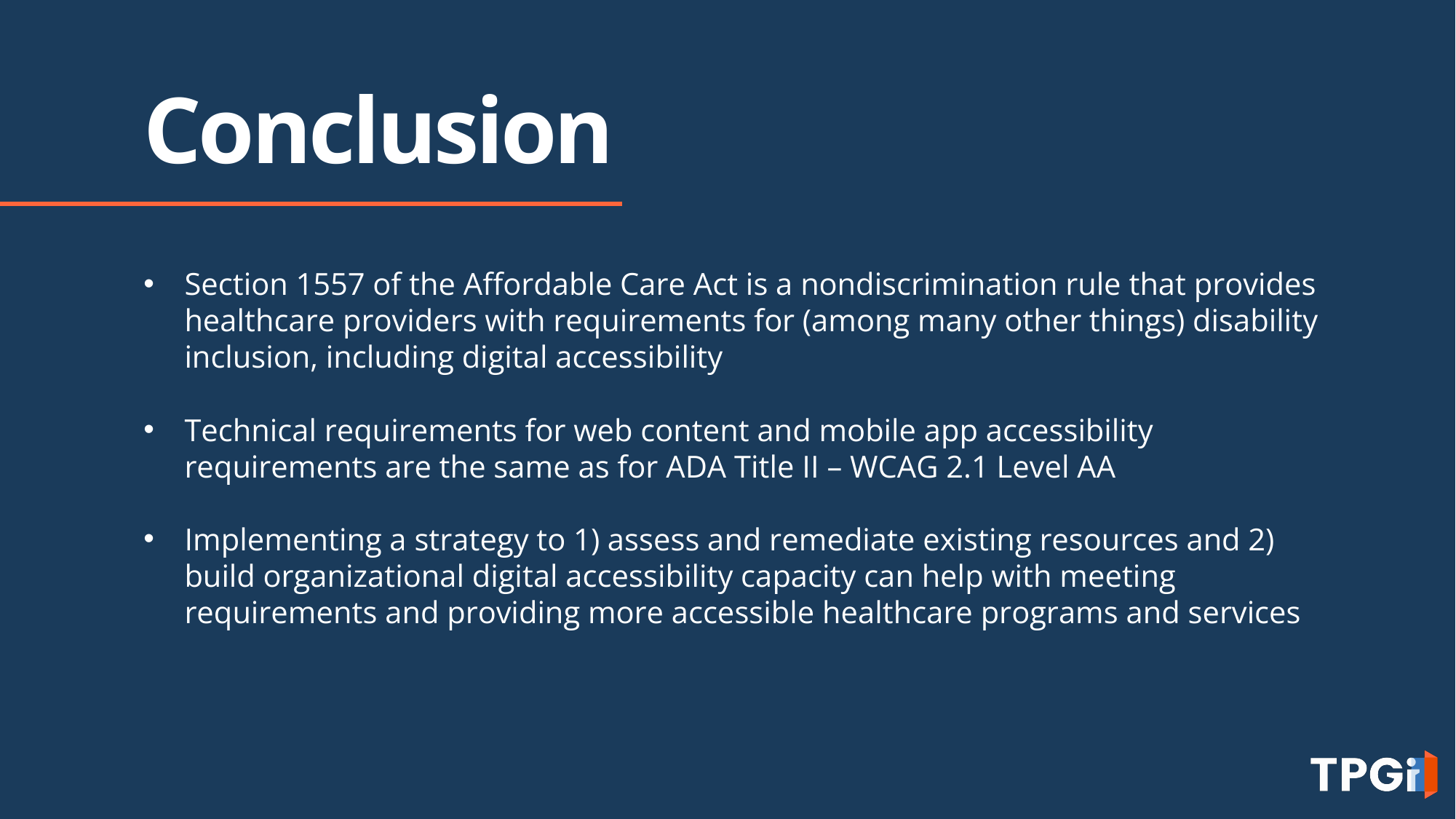

# Conclusion
Section 1557 of the Affordable Care Act is a nondiscrimination rule that provides healthcare providers with requirements for (among many other things) disability inclusion, including digital accessibility
Technical requirements for web content and mobile app accessibility requirements are the same as for ADA Title II – WCAG 2.1 Level AA
Implementing a strategy to 1) assess and remediate existing resources and 2) build organizational digital accessibility capacity can help with meeting requirements and providing more accessible healthcare programs and services